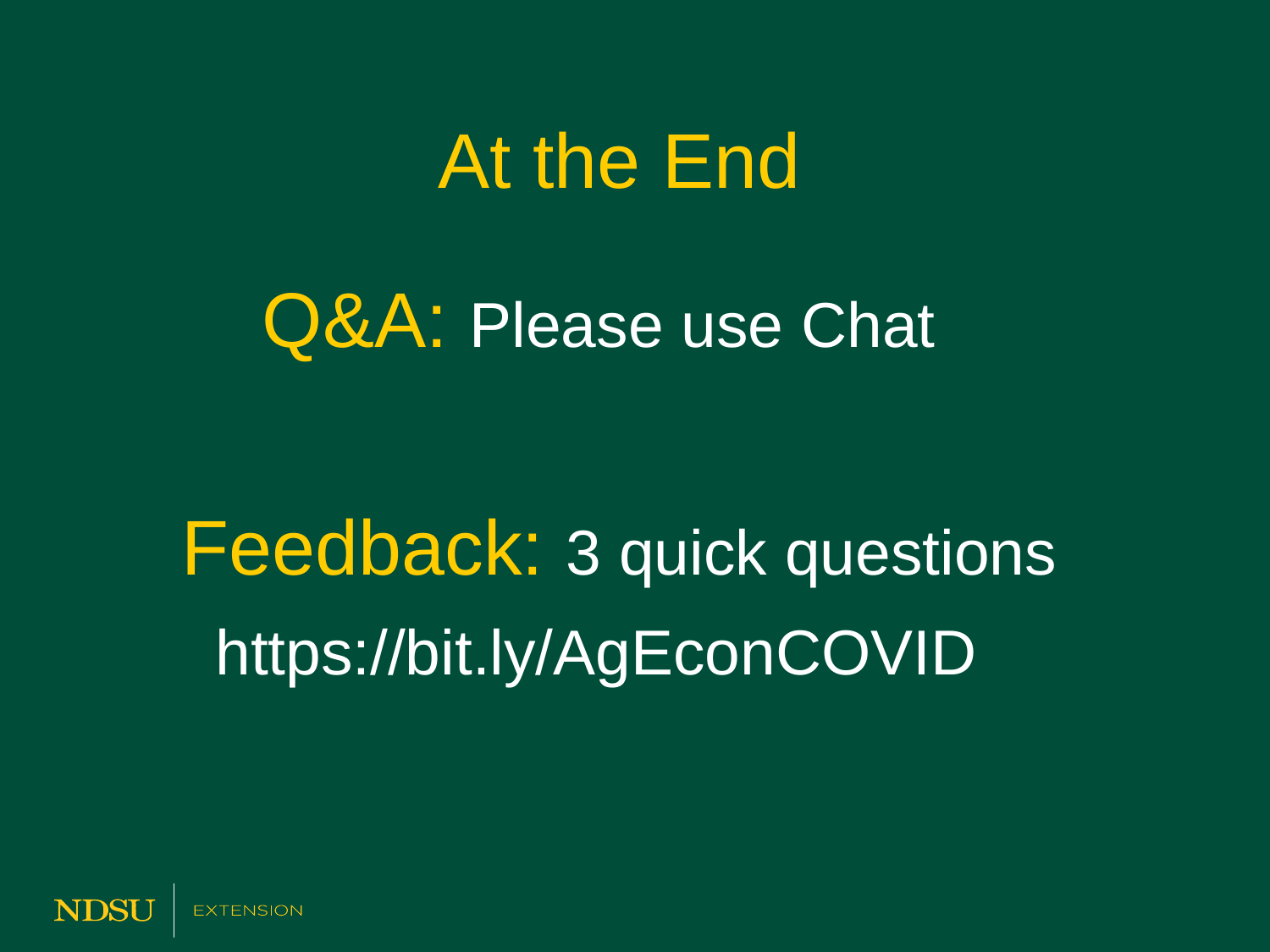

At the End
Q&A: Please use Chat
Feedback: 3 quick questions
https://bit.ly/AgEconCOVID